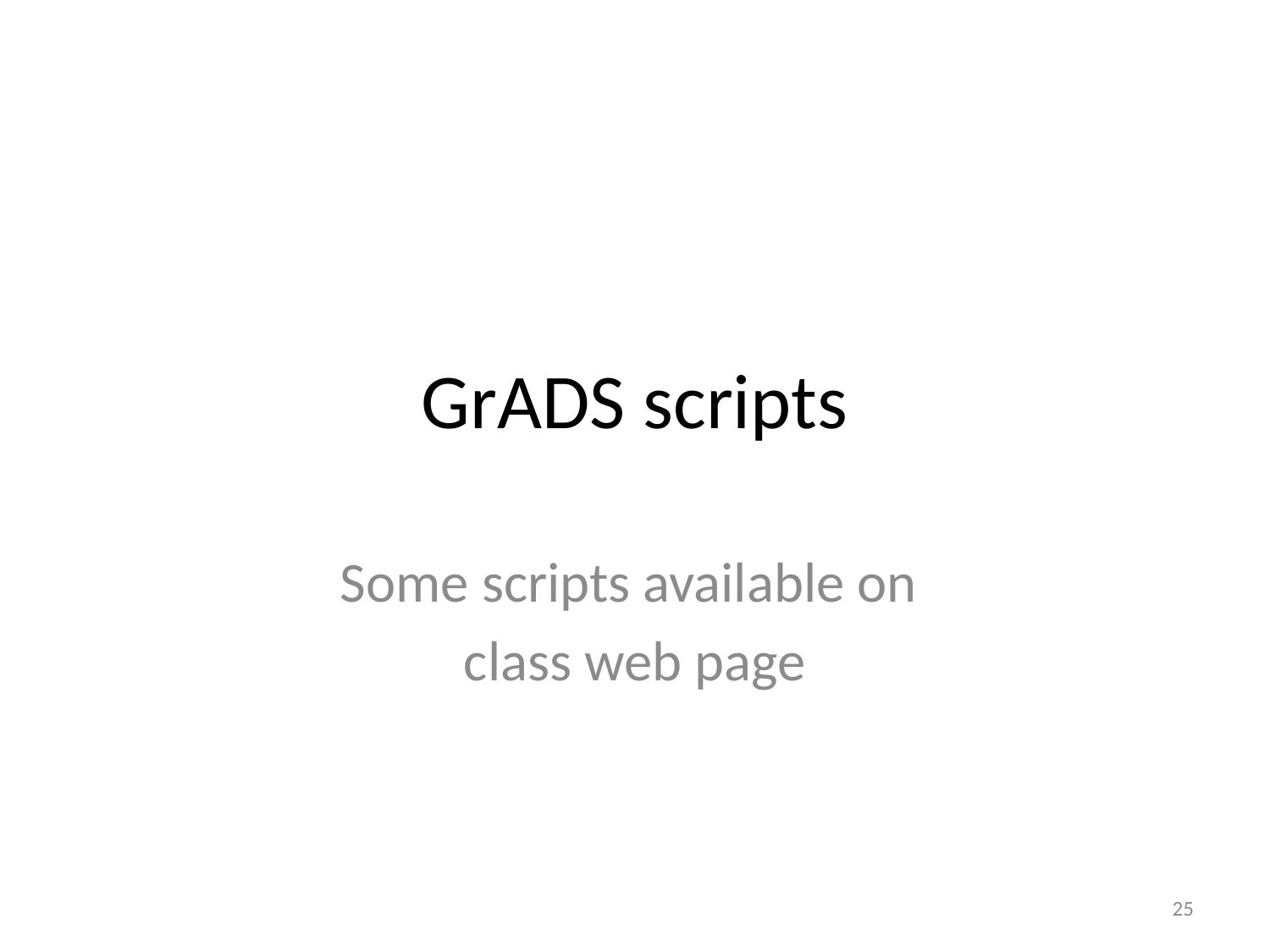

# GrADS scripts
Some scripts available on
class web page
25